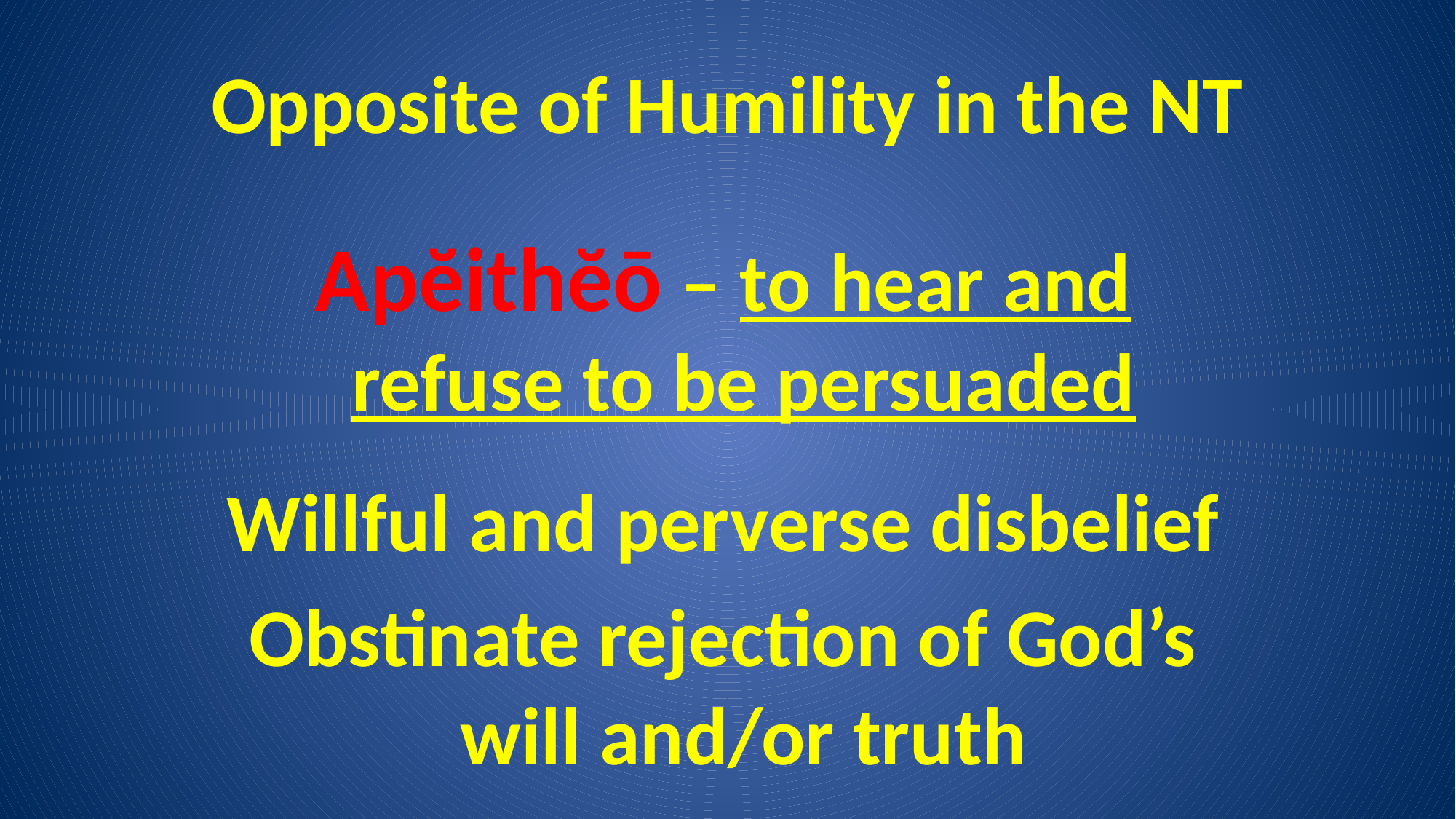

# Opposite of Humility in the NT
Apĕithĕō – to hear and refuse to be persuaded

Willful and perverse disbelief
Obstinate rejection of God’s will and/or truth